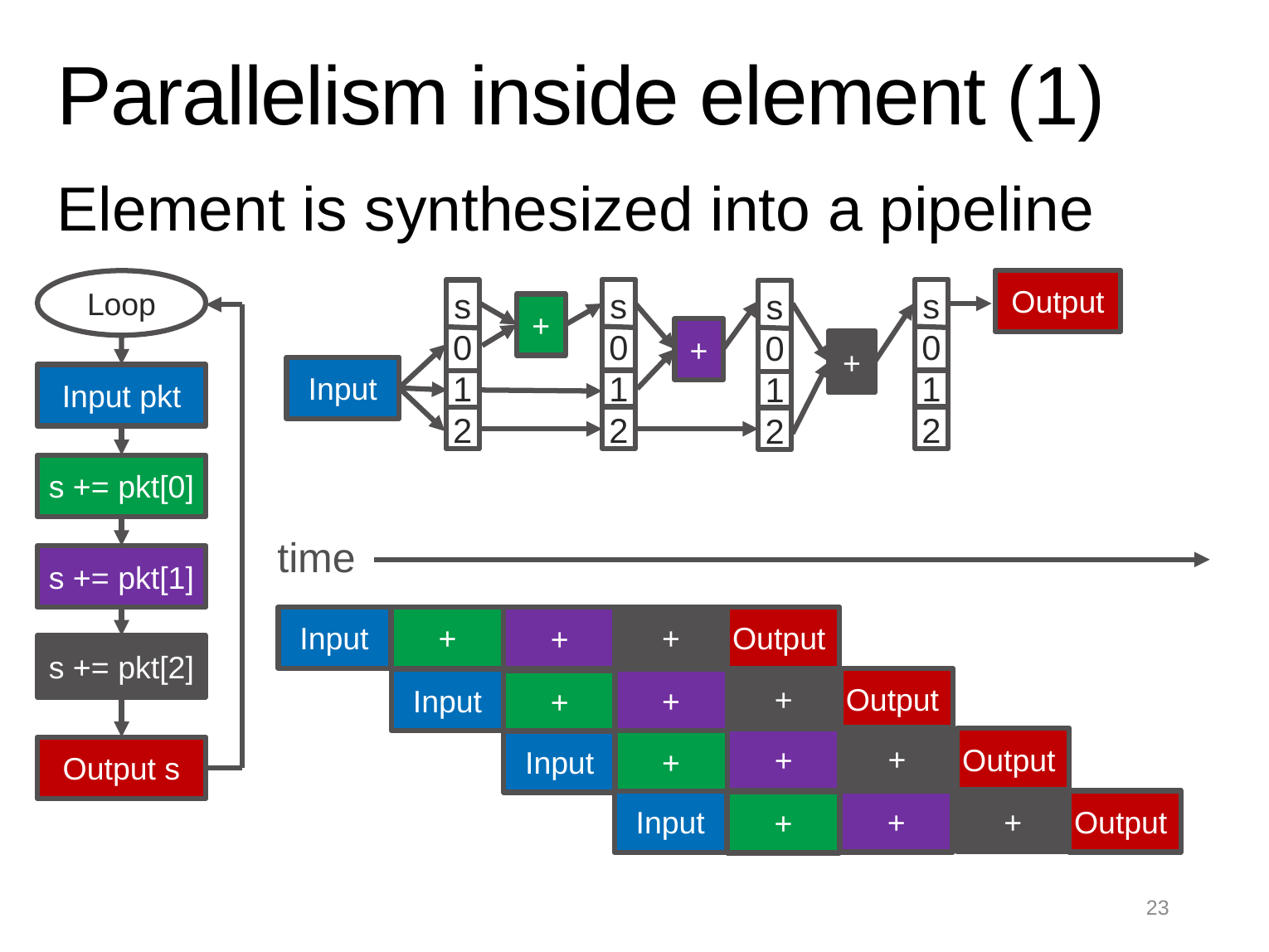

# Parallelism inside element (1)
Element is synthesized into a pipeline
Output
Loop
s
0
1
2
s
0
1
2
s
0
1
2
s
0
1
2
+
+
+
Input
Input pkt
s += pkt[0]
time
s += pkt[1]
Input
+
+
Output
+
s += pkt[2]
Output
+
Input
+
+
+
Output
+
+
Input
Output s
+
+
Output
Input
+
23